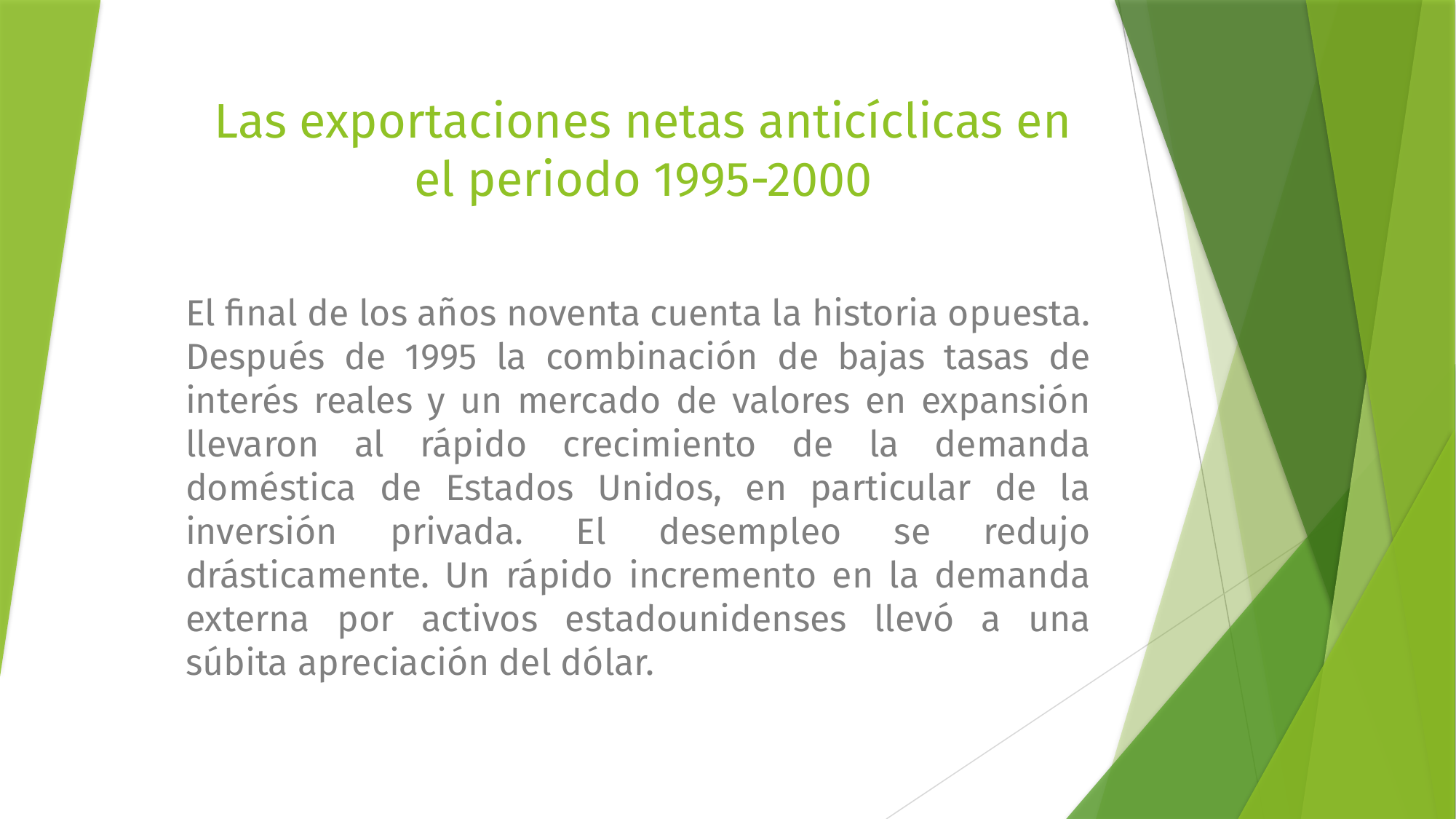

# Las exportaciones netas anticíclicas en el periodo 1995-2000
El final de los años noventa cuenta la historia opuesta. Después de 1995 la combinación de bajas tasas de interés reales y un mercado de valores en expansión llevaron al rápido crecimiento de la demanda doméstica de Estados Unidos, en particular de la inversión privada. El desempleo se redujo drásticamente. Un rápido incremento en la demanda externa por activos estadounidenses llevó a una súbita apreciación del dólar.